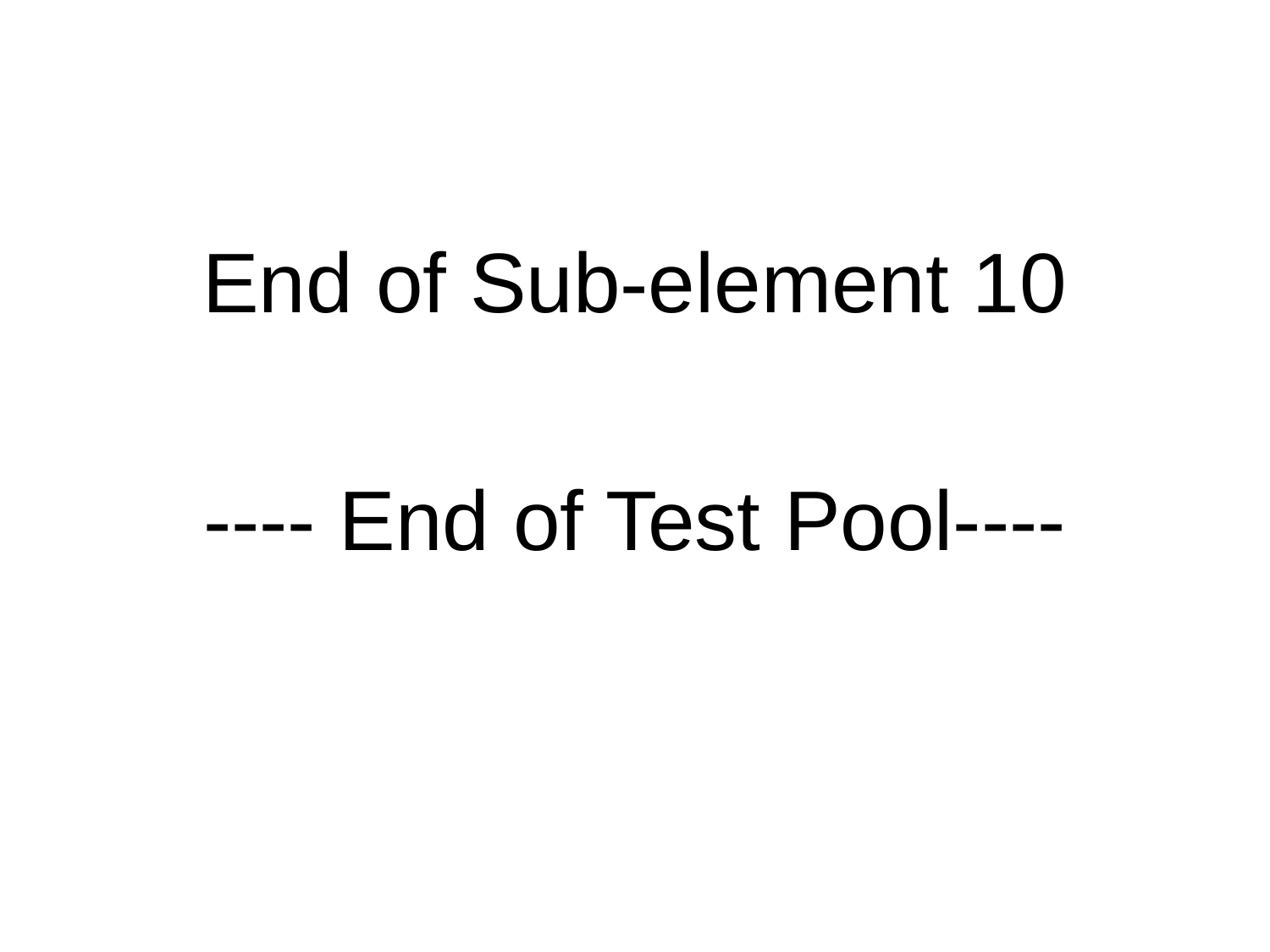

End of Sub-element 10

---- End of Test Pool----